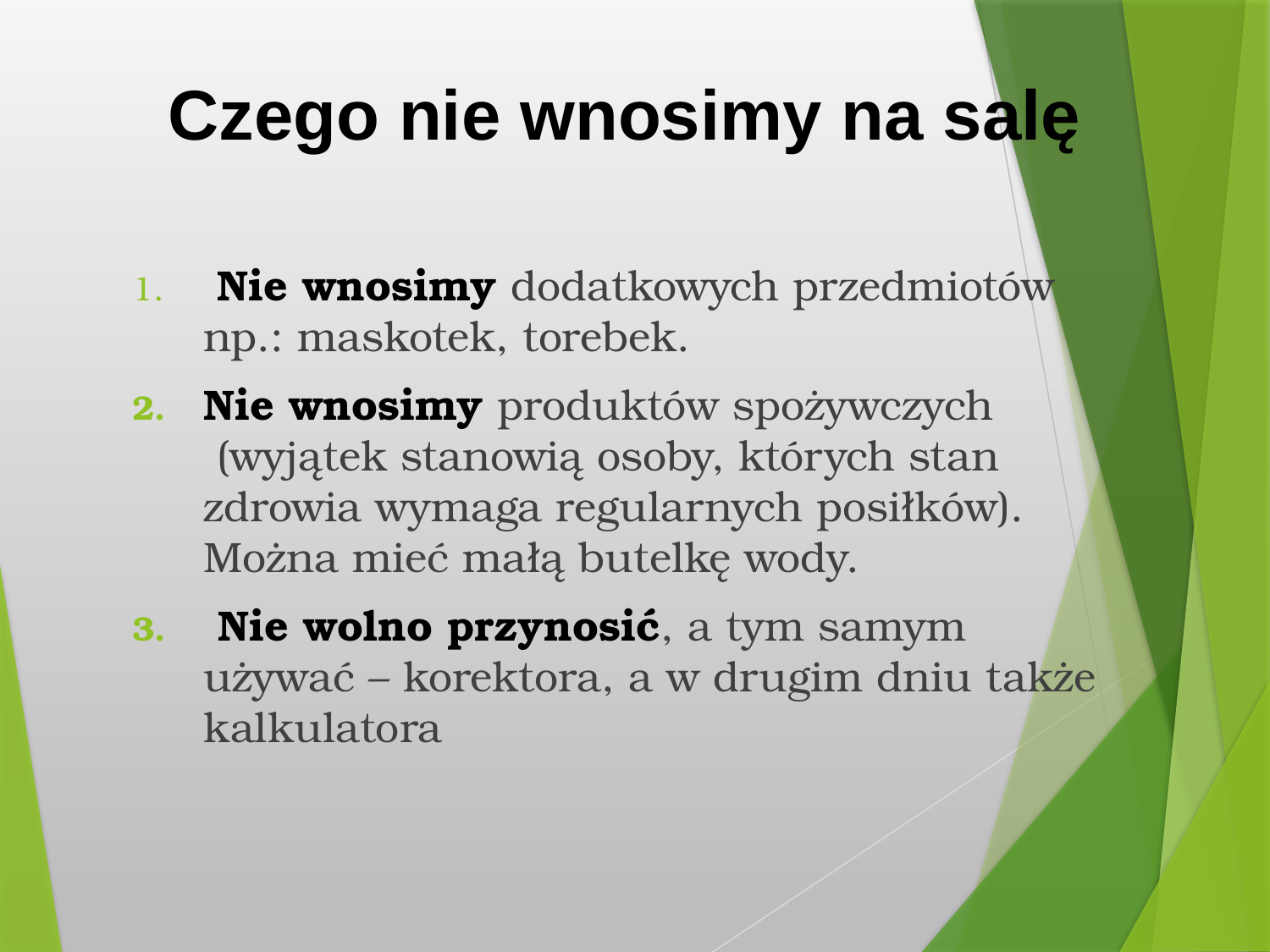

# Czego nie wnosimy na salę
 Nie wnosimy dodatkowych przedmiotów np.: maskotek, torebek.
Nie wnosimy produktów spożywczych
 (wyjątek stanowią osoby, których stan zdrowia wymaga regularnych posiłków). Można mieć małą butelkę wody.
 Nie wolno przynosić, a tym samym używać – korektora, a w drugim dniu także kalkulatora